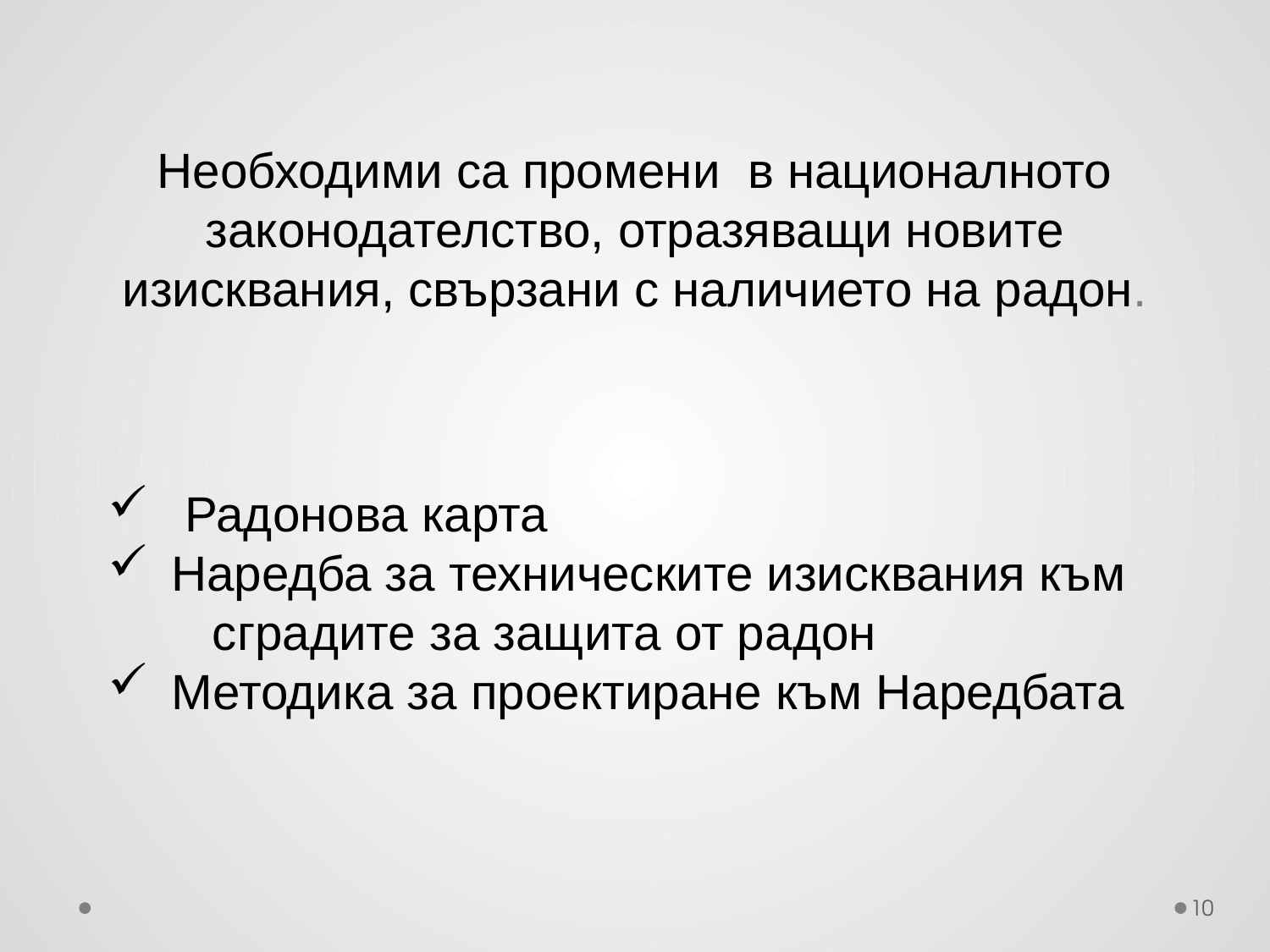

Необходими са промени  в националното законодателство, отразяващи новите изисквания, свързани с наличието на радон.

 Радонова карта
Наредба за техническите изисквания към           сградите за защита от радон
Методика за проектиране към Наредбата

10